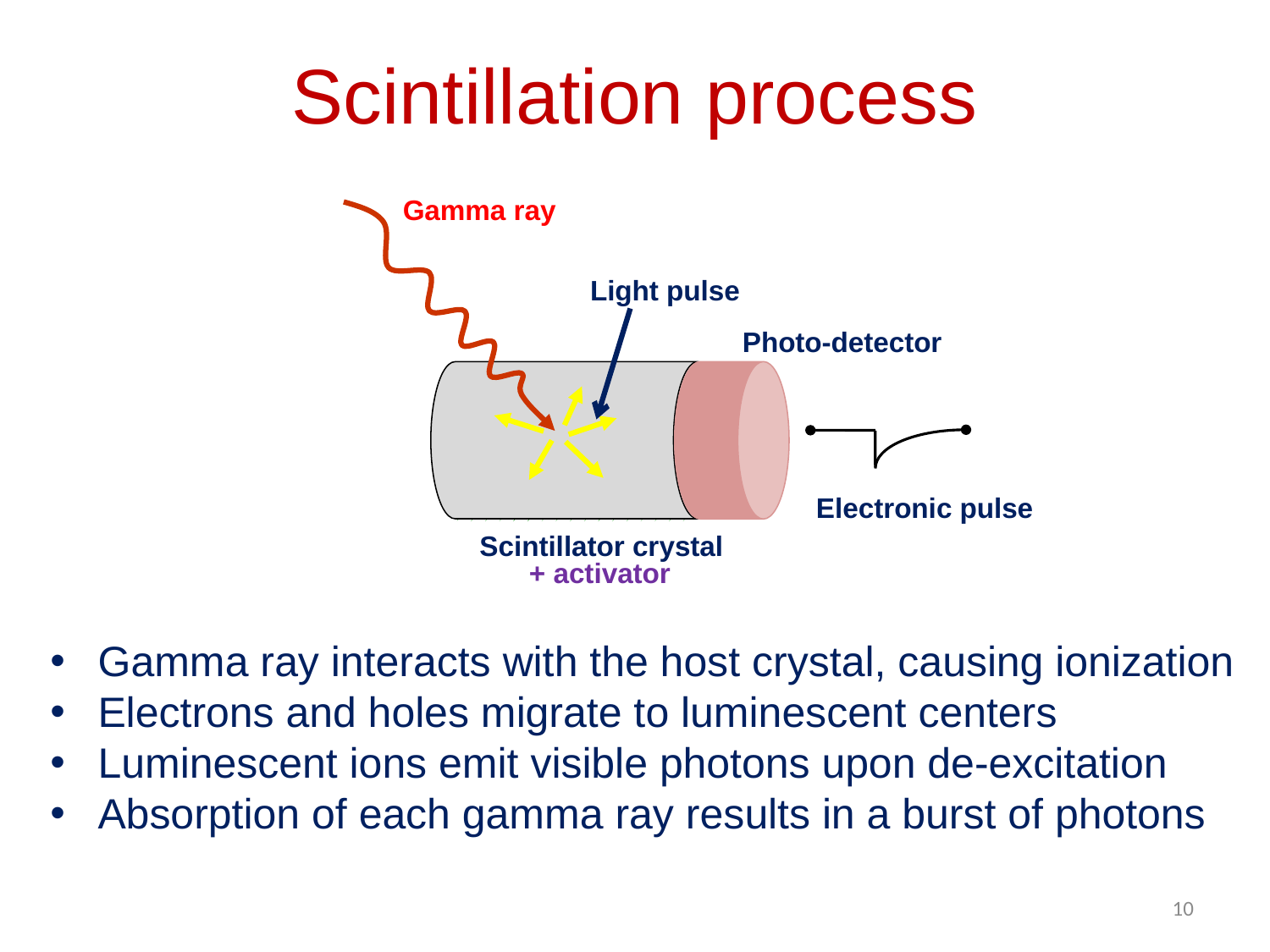

# Scintillation process
Gamma ray

Light pulse

Photo-detector

+ activator

Electronic pulse
Scintillator crystal
Gamma ray interacts with the host crystal, causing ionization
Electrons and holes migrate to luminescent centers
Luminescent ions emit visible photons upon de-excitation
Absorption of each gamma ray results in a burst of photons
10